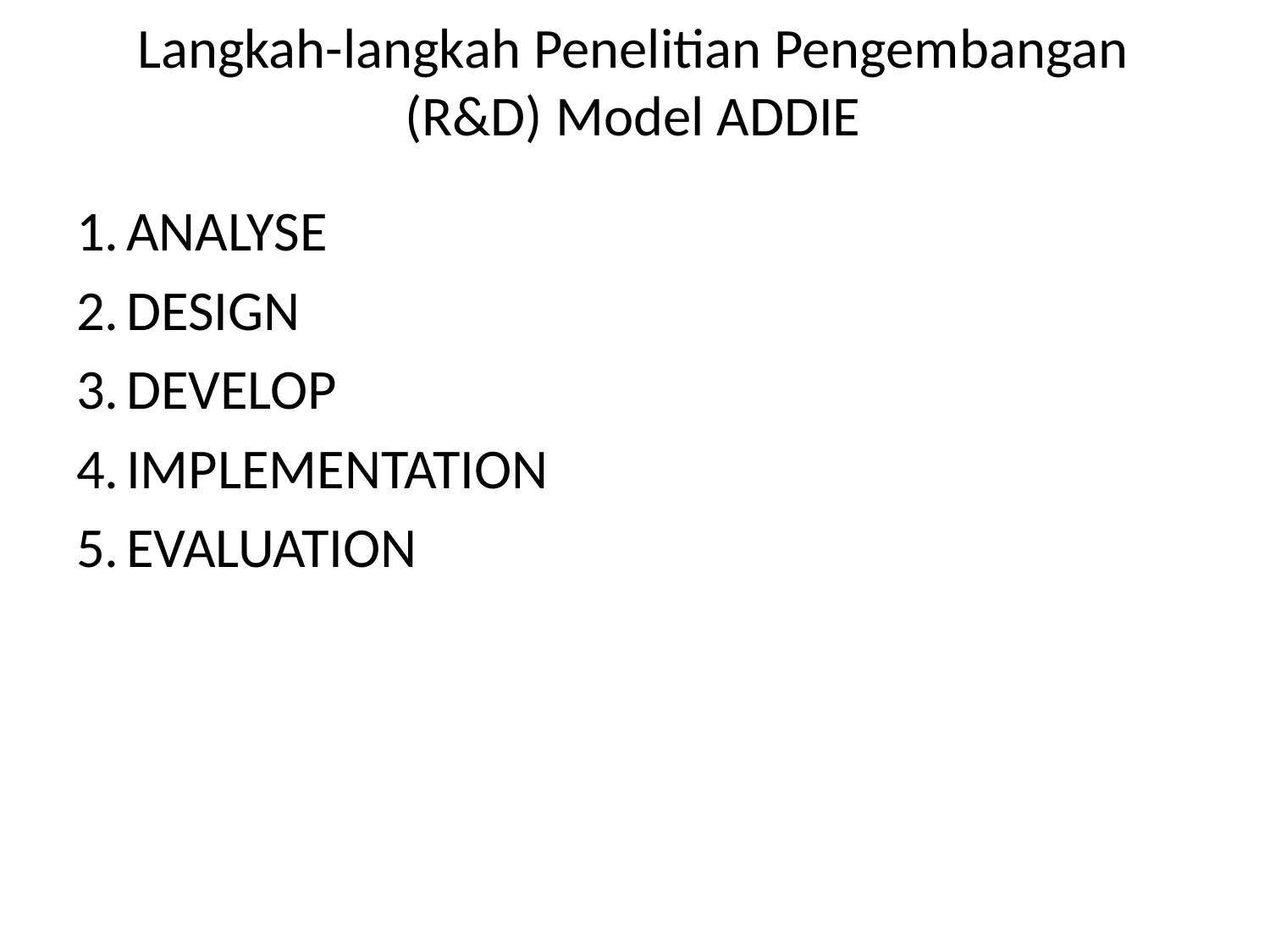

# Langkah-langkah Penelitian Pengembangan (R&D) Model ADDIE
ANALYSE
DESIGN
DEVELOP
IMPLEMENTATION
EVALUATION